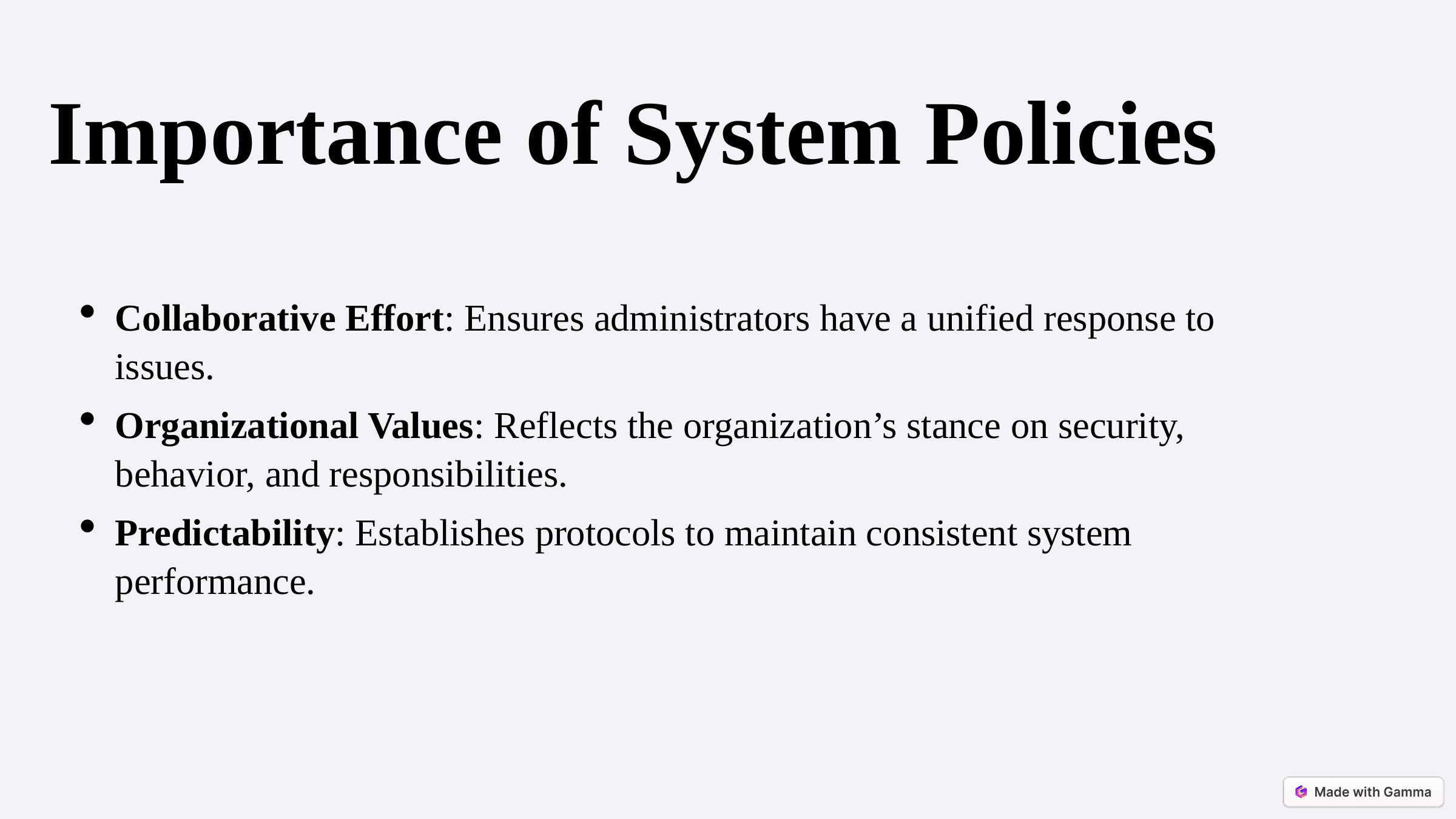

Importance of System Policies
Collaborative Effort: Ensures administrators have a unified response to issues.
Organizational Values: Reflects the organization’s stance on security, behavior, and responsibilities.
Predictability: Establishes protocols to maintain consistent system performance.